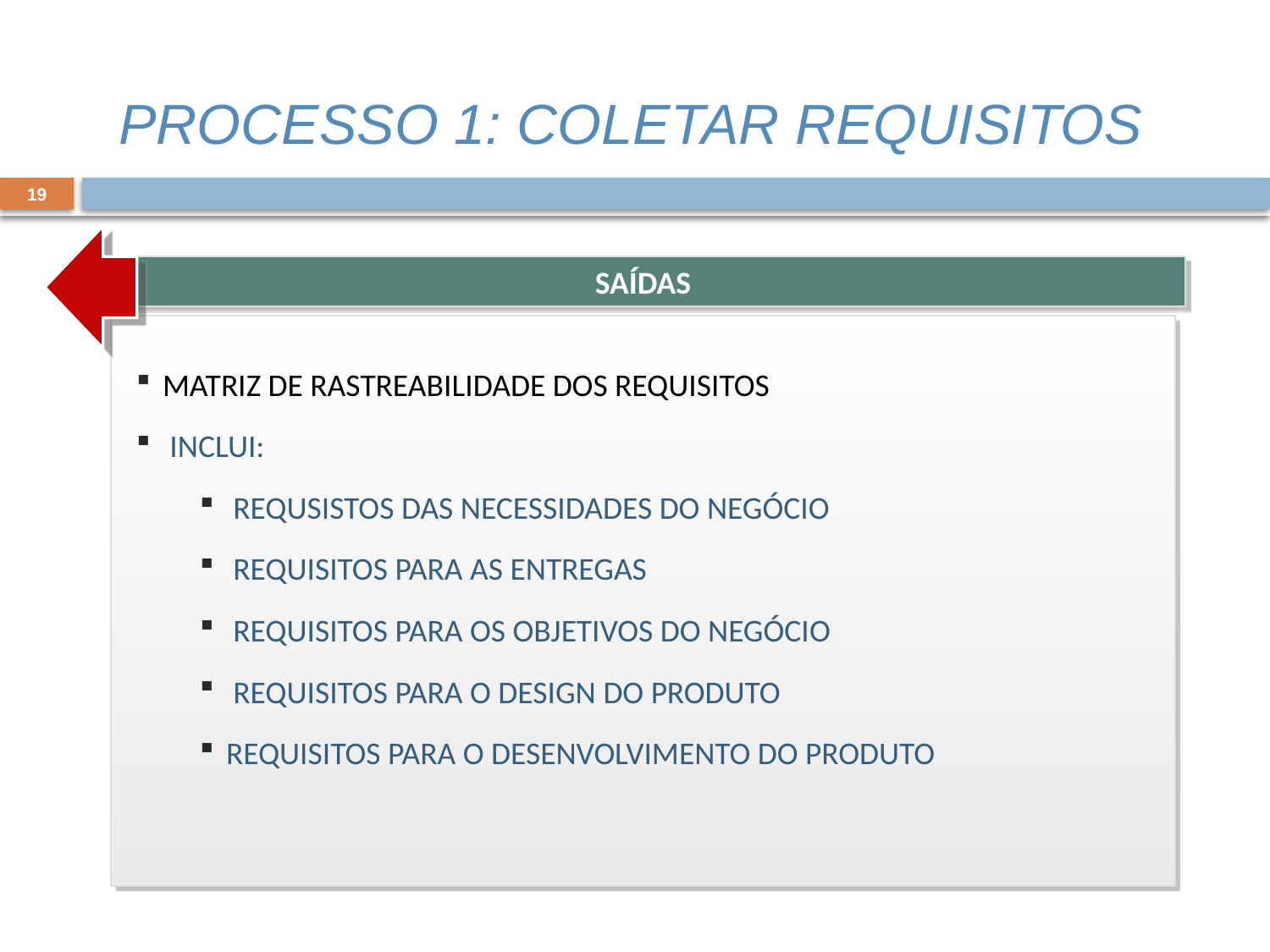

PROCESSO 1: COLETAR REQUISITOS
19

SAÍDAS
MATRIZ DE RASTREABILIDADE DOS REQUISITOS
 INCLUI:
 REQUSISTOS DAS NECESSIDADES DO NEGÓCIO
 REQUISITOS PARA AS ENTREGAS
 REQUISITOS PARA OS OBJETIVOS DO NEGÓCIO
 REQUISITOS PARA O DESIGN DO PRODUTO
REQUISITOS PARA O DESENVOLVIMENTO DO PRODUTO